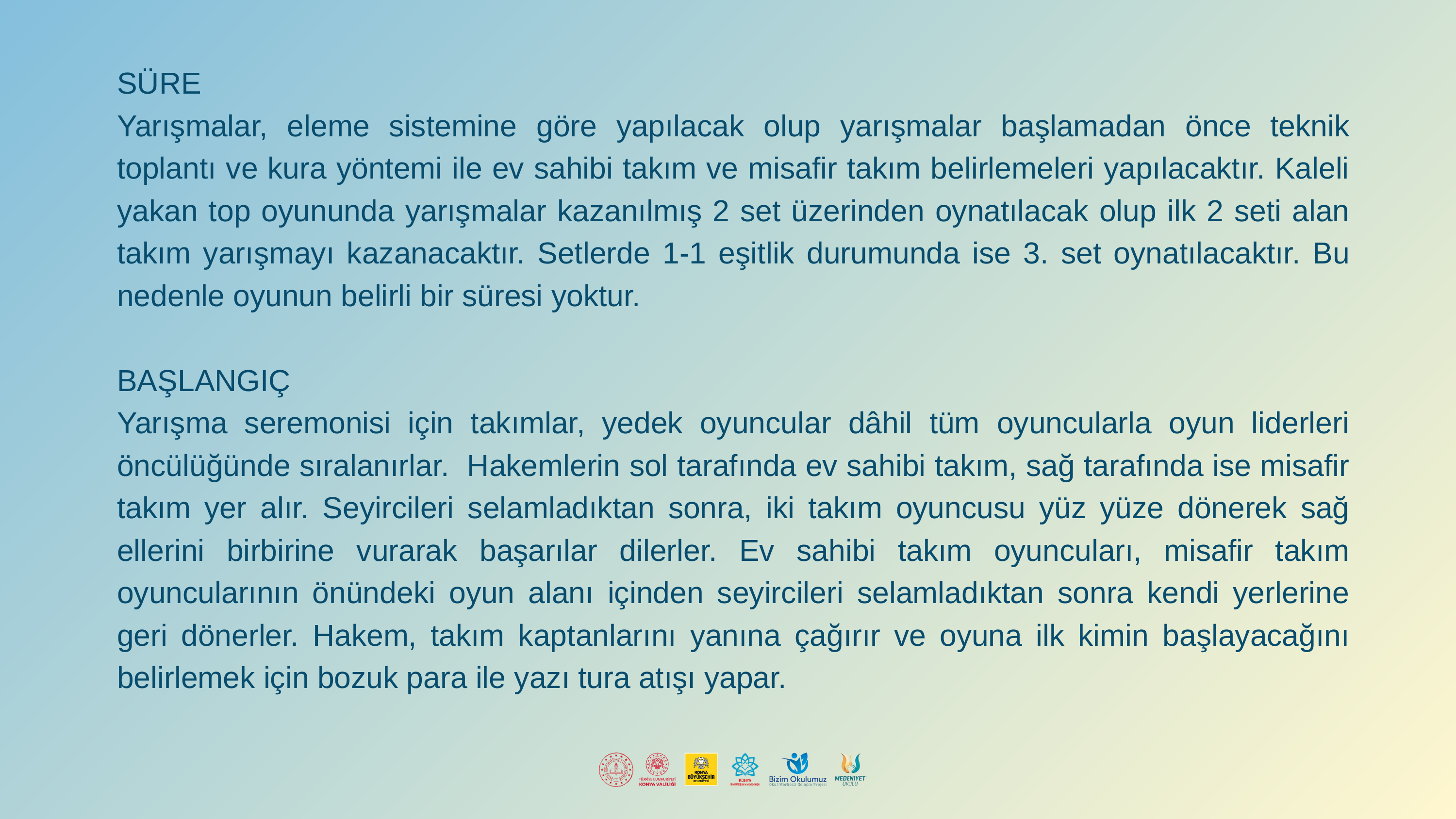

SÜRE
Yarışmalar, eleme sistemine göre yapılacak olup yarışmalar başlamadan önce teknik toplantı ve kura yöntemi ile ev sahibi takım ve misafir takım belirlemeleri yapılacaktır. Kaleli yakan top oyununda yarışmalar kazanılmış 2 set üzerinden oynatılacak olup ilk 2 seti alan takım yarışmayı kazanacaktır. Setlerde 1-1 eşitlik durumunda ise 3. set oynatılacaktır. Bu nedenle oyunun belirli bir süresi yoktur.

BAŞLANGIÇ
Yarışma seremonisi için takımlar, yedek oyuncular dâhil tüm oyuncularla oyun liderleri öncülüğünde sıralanırlar.  Hakemlerin sol tarafında ev sahibi takım, sağ tarafında ise misafir takım yer alır. Seyircileri selamladıktan sonra, iki takım oyuncusu yüz yüze dönerek sağ ellerini birbirine vurarak başarılar dilerler. Ev sahibi takım oyuncuları, misafir takım oyuncularının önündeki oyun alanı içinden seyircileri selamladıktan sonra kendi yerlerine geri dönerler. Hakem, takım kaptanlarını yanına çağırır ve oyuna ilk kimin başlayacağını belirlemek için bozuk para ile yazı tura atışı yapar.